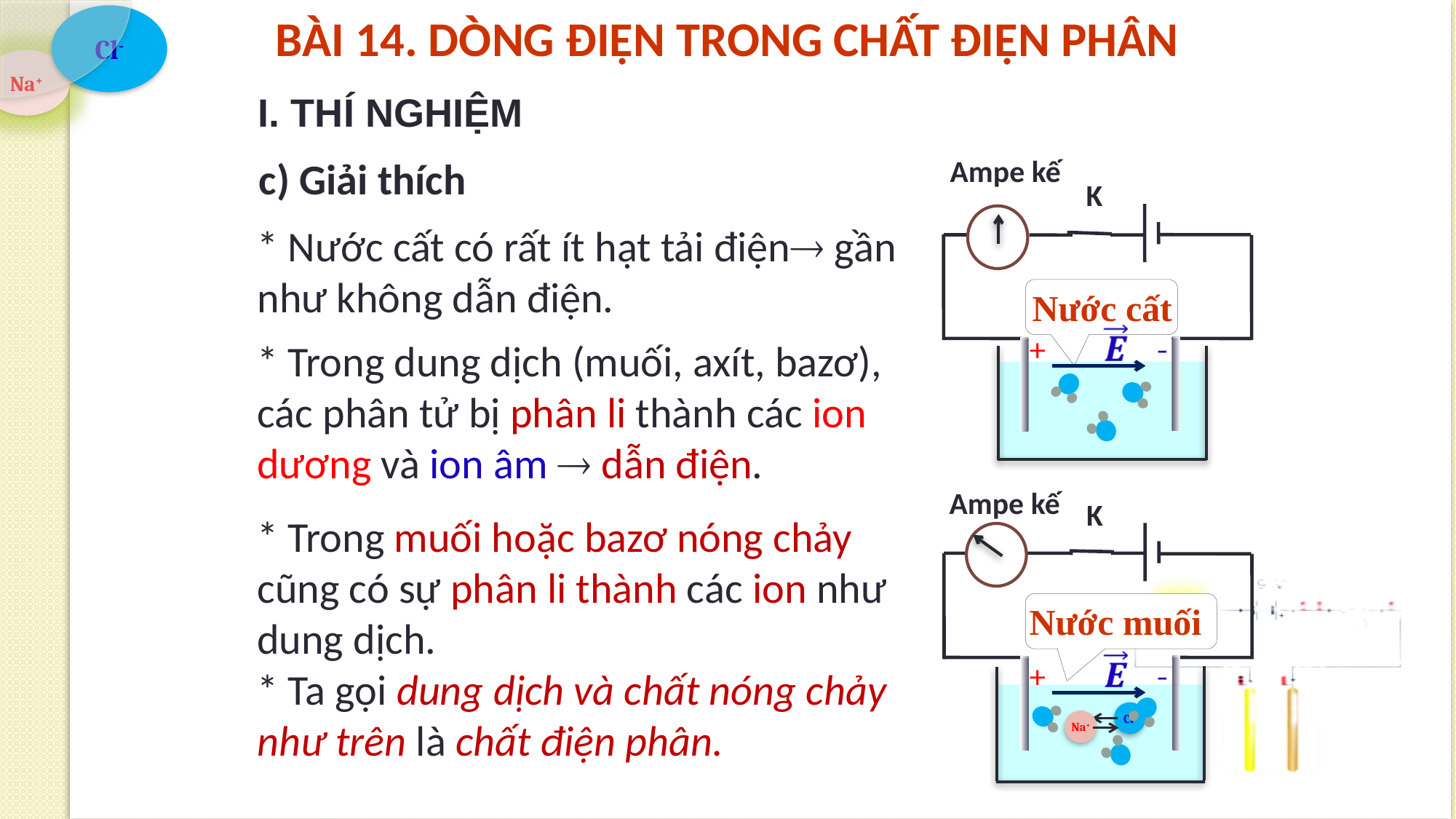

# BÀI 14. DÒNG ĐIỆN TRONG CHẤT ĐIỆN PHÂN
I. THÍ NGHIỆM
c) Giải thích
Ampe kế
K

Nước cất

* Nước cất có rất ít hạt tải điện→ gần như không dẫn điện.

+
-
* Trong dung dịch (muối, axít, bazơ), các phân tử bị phân li thành các ion dương và ion âm → dẫn điện.

Ampe kế
K
* Trong muối hoặc bazơ nóng chảy cũng có sự phân li thành các ion như dung dịch.
* Ta gọi dung dịch và chất nóng chảy như trên là chất điện phân.

Nước muối

+
-

Cl-

Na+